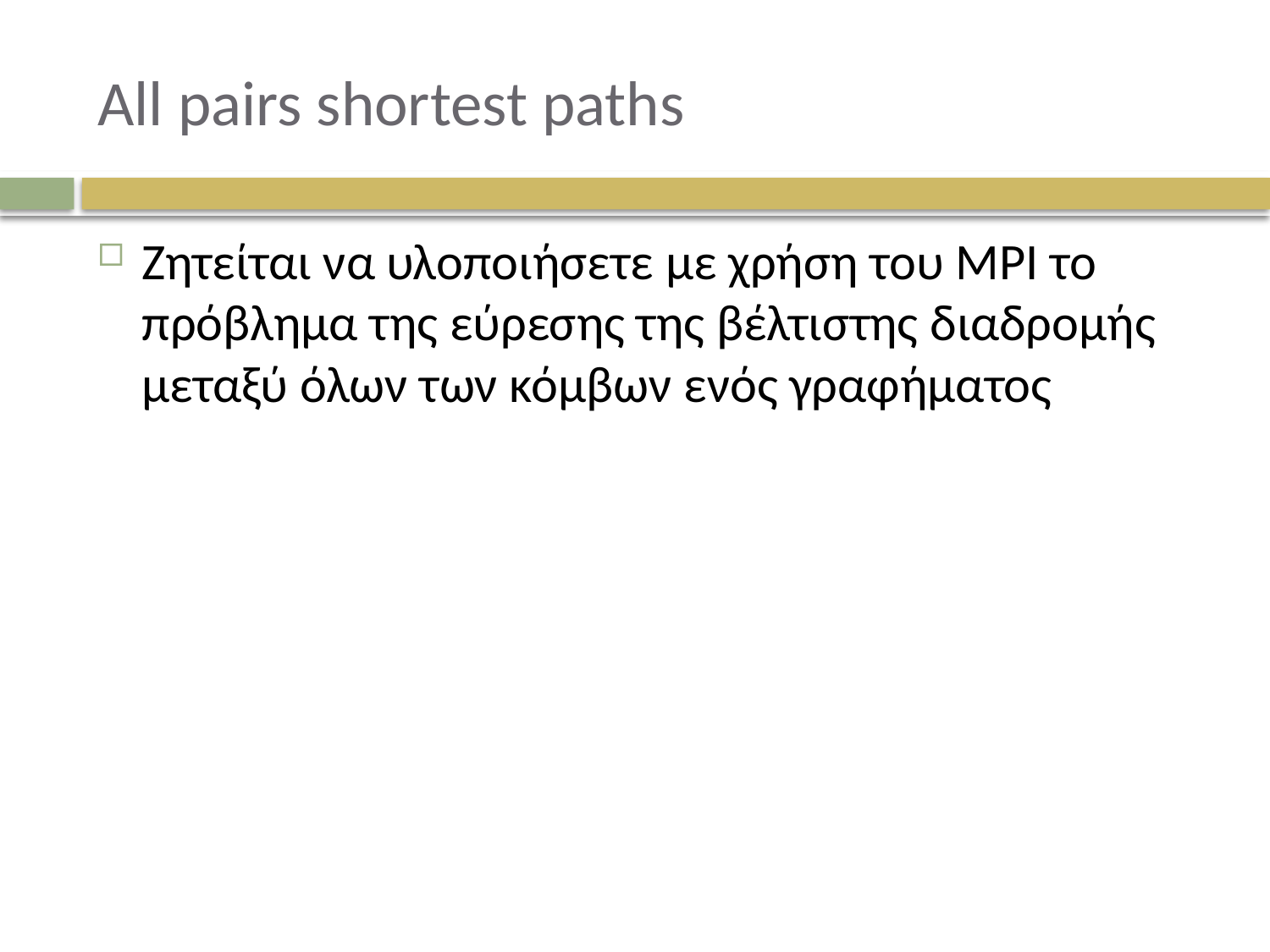

# All pairs shortest paths
Ζητείται να υλοποιήσετε με χρήση του MPI το πρόβλημα της εύρεσης της βέλτιστης διαδρομής μεταξύ όλων των κόμβων ενός γραφήματος